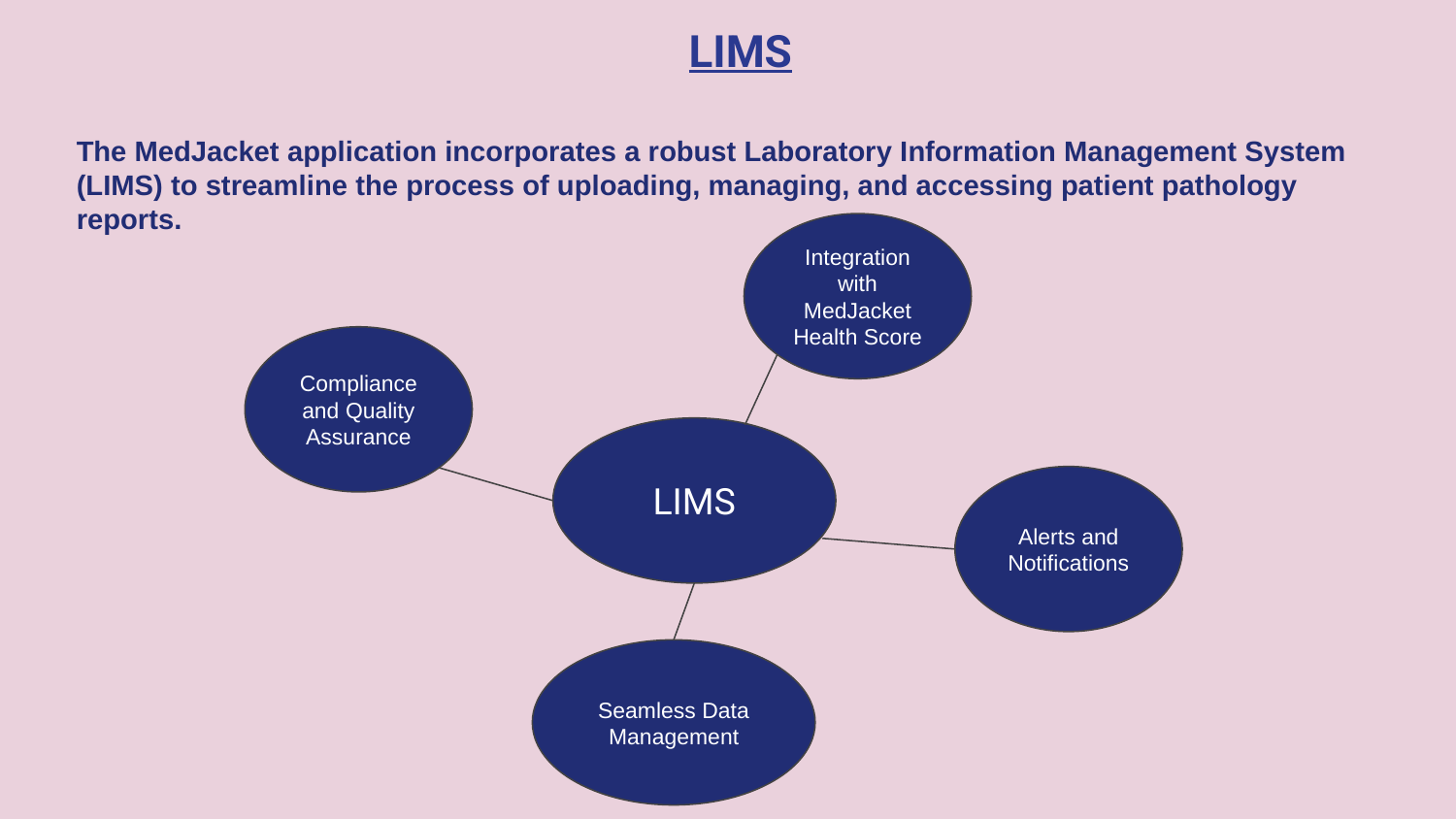

# LIMS
The MedJacket application incorporates a robust Laboratory Information Management System (LIMS) to streamline the process of uploading, managing, and accessing patient pathology reports.
Integration with MedJacket Health Score
Compliance and Quality Assurance
LIMS
Alerts and Notifications
Seamless Data Management